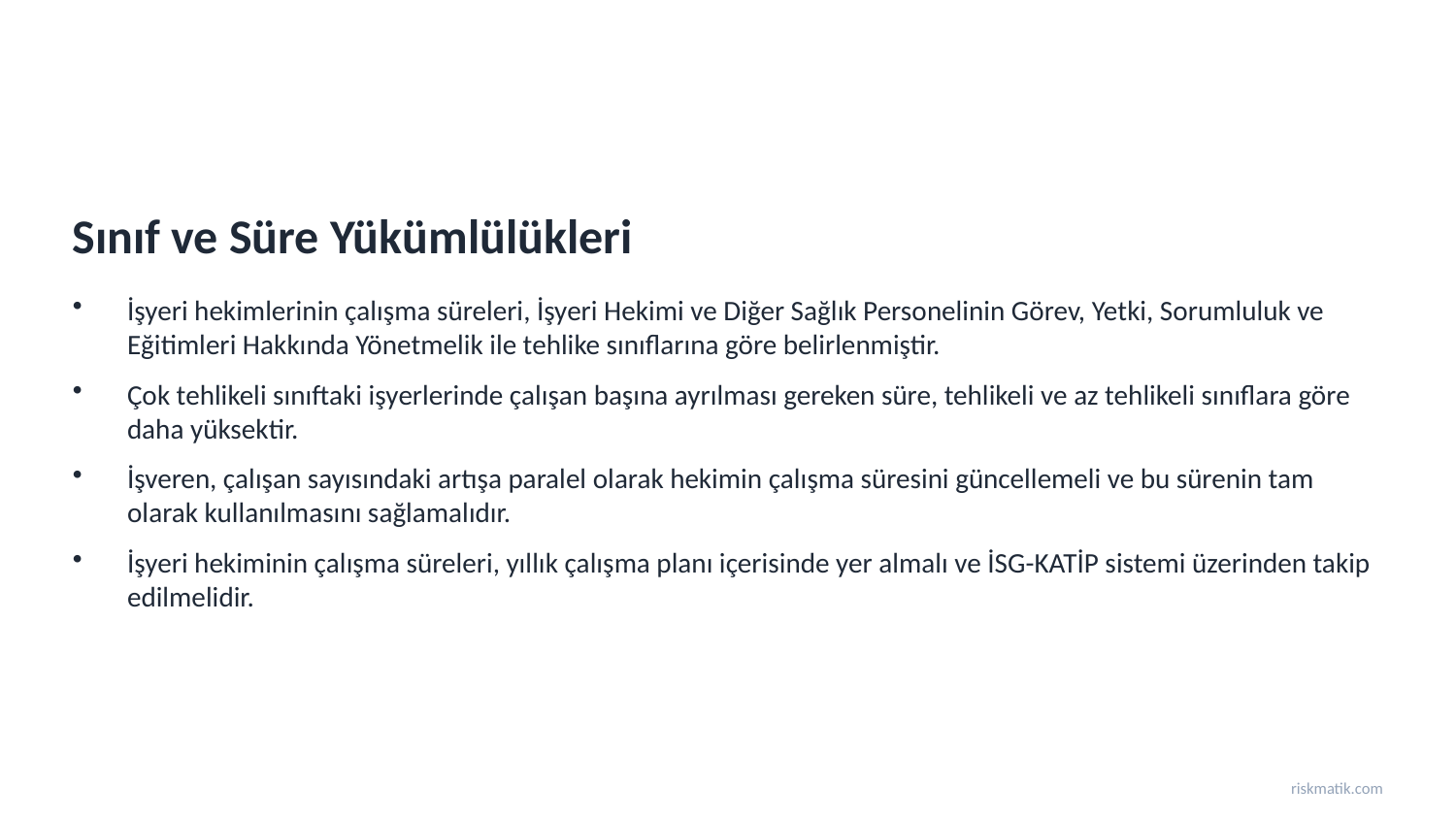

Sınıf ve Süre Yükümlülükleri
İşyeri hekimlerinin çalışma süreleri, İşyeri Hekimi ve Diğer Sağlık Personelinin Görev, Yetki, Sorumluluk ve Eğitimleri Hakkında Yönetmelik ile tehlike sınıflarına göre belirlenmiştir.
Çok tehlikeli sınıftaki işyerlerinde çalışan başına ayrılması gereken süre, tehlikeli ve az tehlikeli sınıflara göre daha yüksektir.
İşveren, çalışan sayısındaki artışa paralel olarak hekimin çalışma süresini güncellemeli ve bu sürenin tam olarak kullanılmasını sağlamalıdır.
İşyeri hekiminin çalışma süreleri, yıllık çalışma planı içerisinde yer almalı ve İSG-KATİP sistemi üzerinden takip edilmelidir.
riskmatik.com